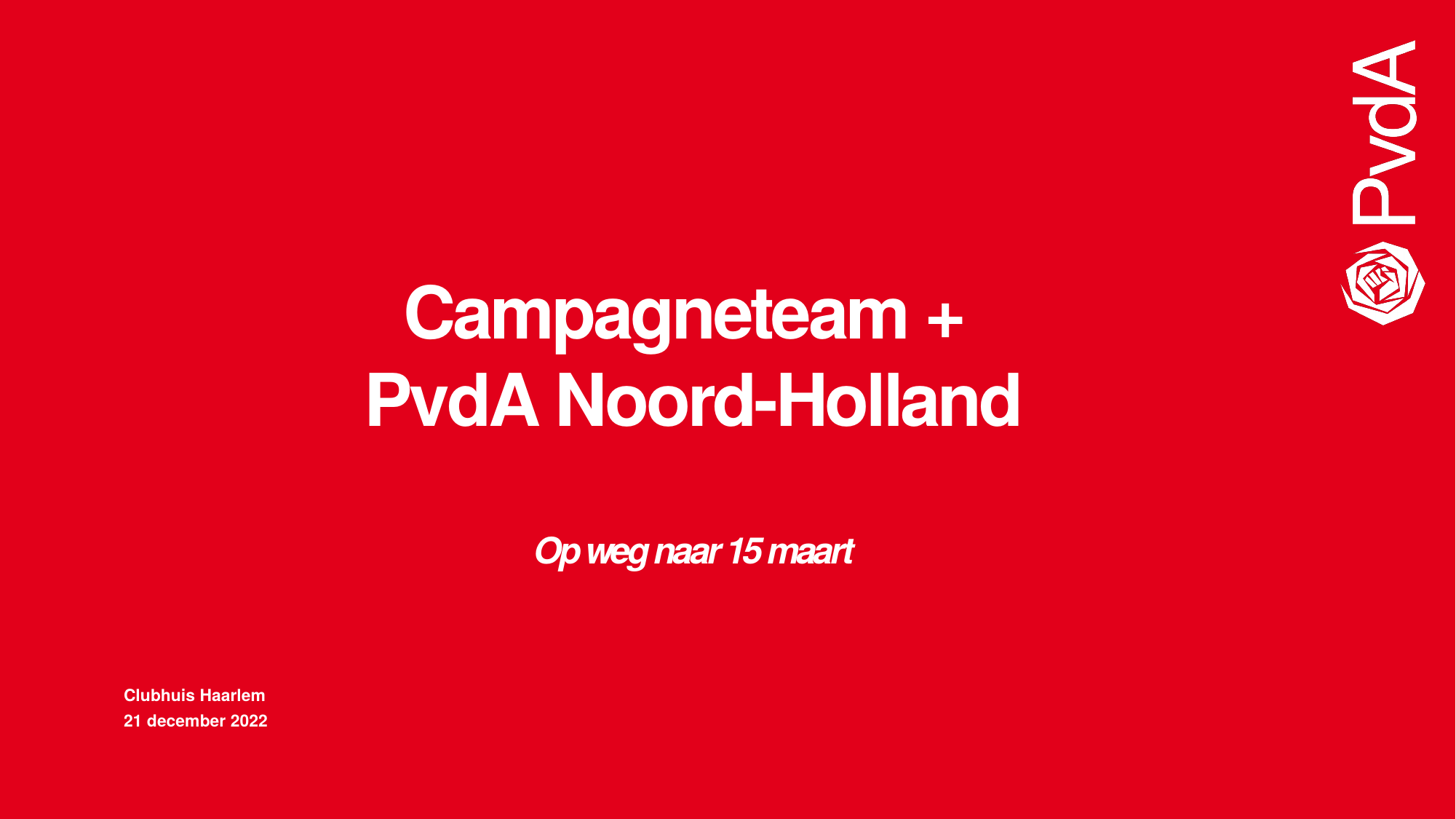

# Campagneteam + PvdA Noord-Holland Op weg naar 15 maart
Clubhuis Haarlem
21 december 2022